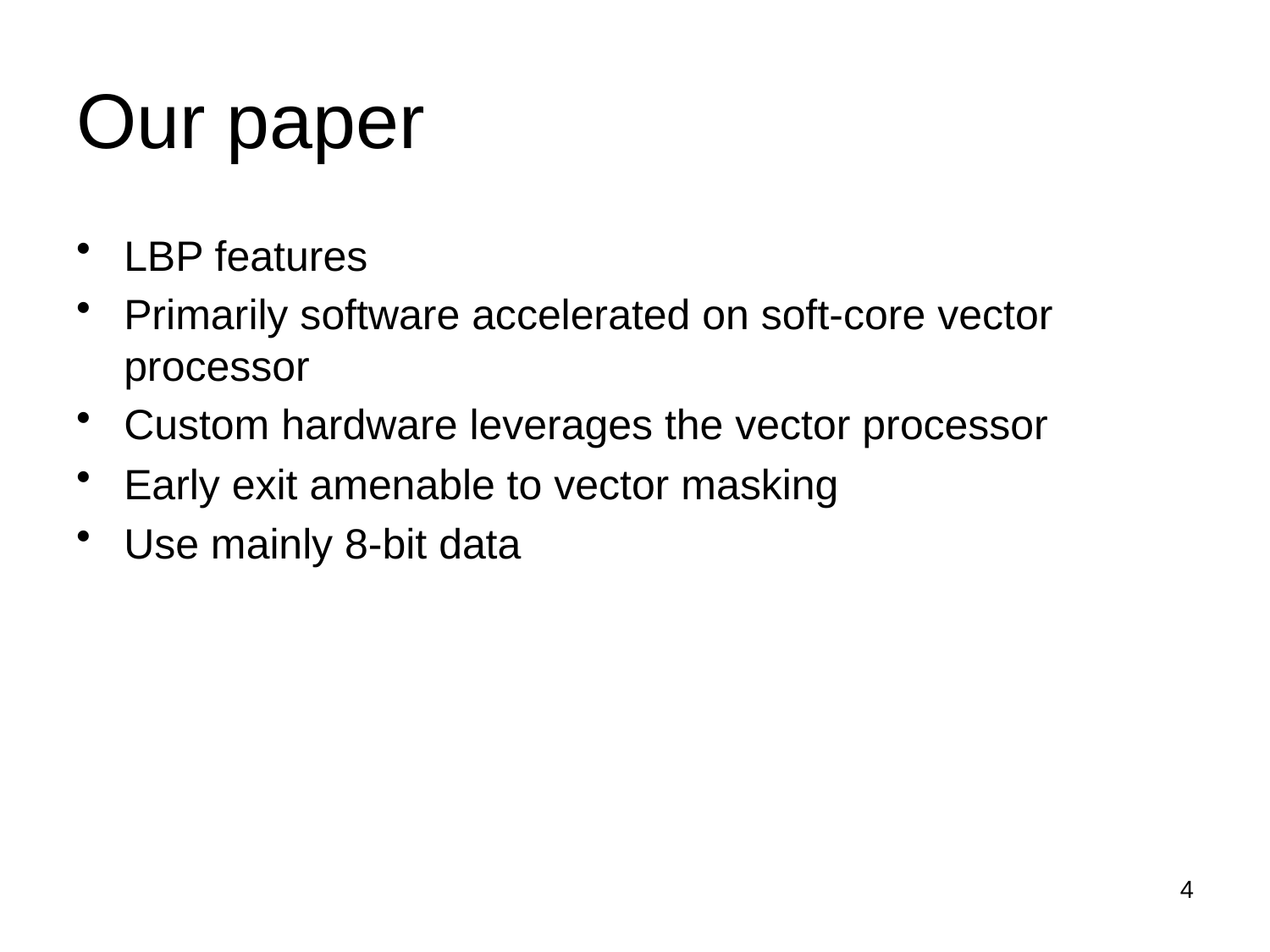

# Our paper
LBP features
Primarily software accelerated on soft-core vector processor
Custom hardware leverages the vector processor
Early exit amenable to vector masking
Use mainly 8-bit data

4